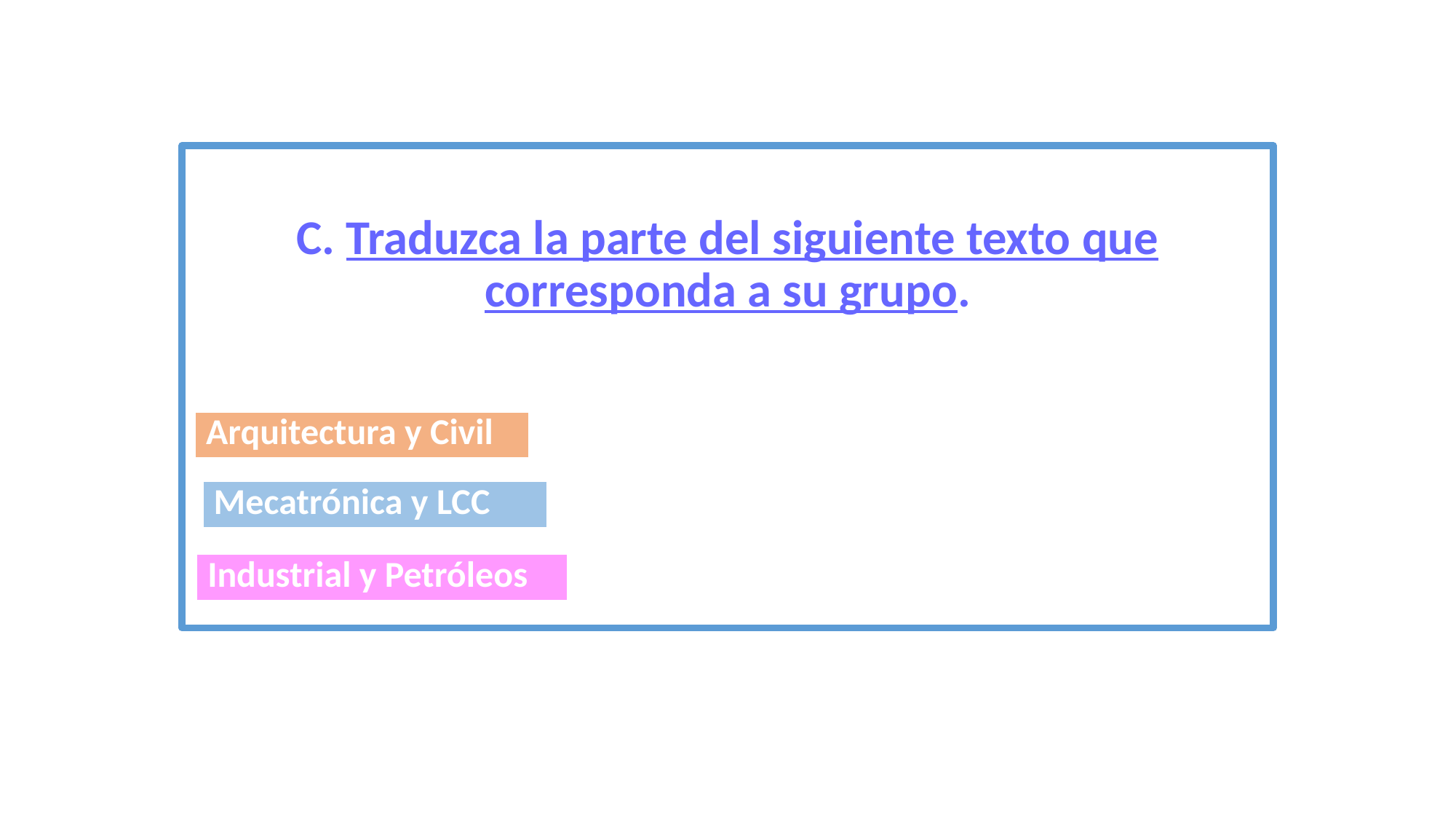

#
C. Traduzca la parte del siguiente texto que corresponda a su grupo.

| Arquitectura y Civil |
| --- |
| Mecatrónica y LCC |
| --- |
| Industrial y Petróleos |
| --- |